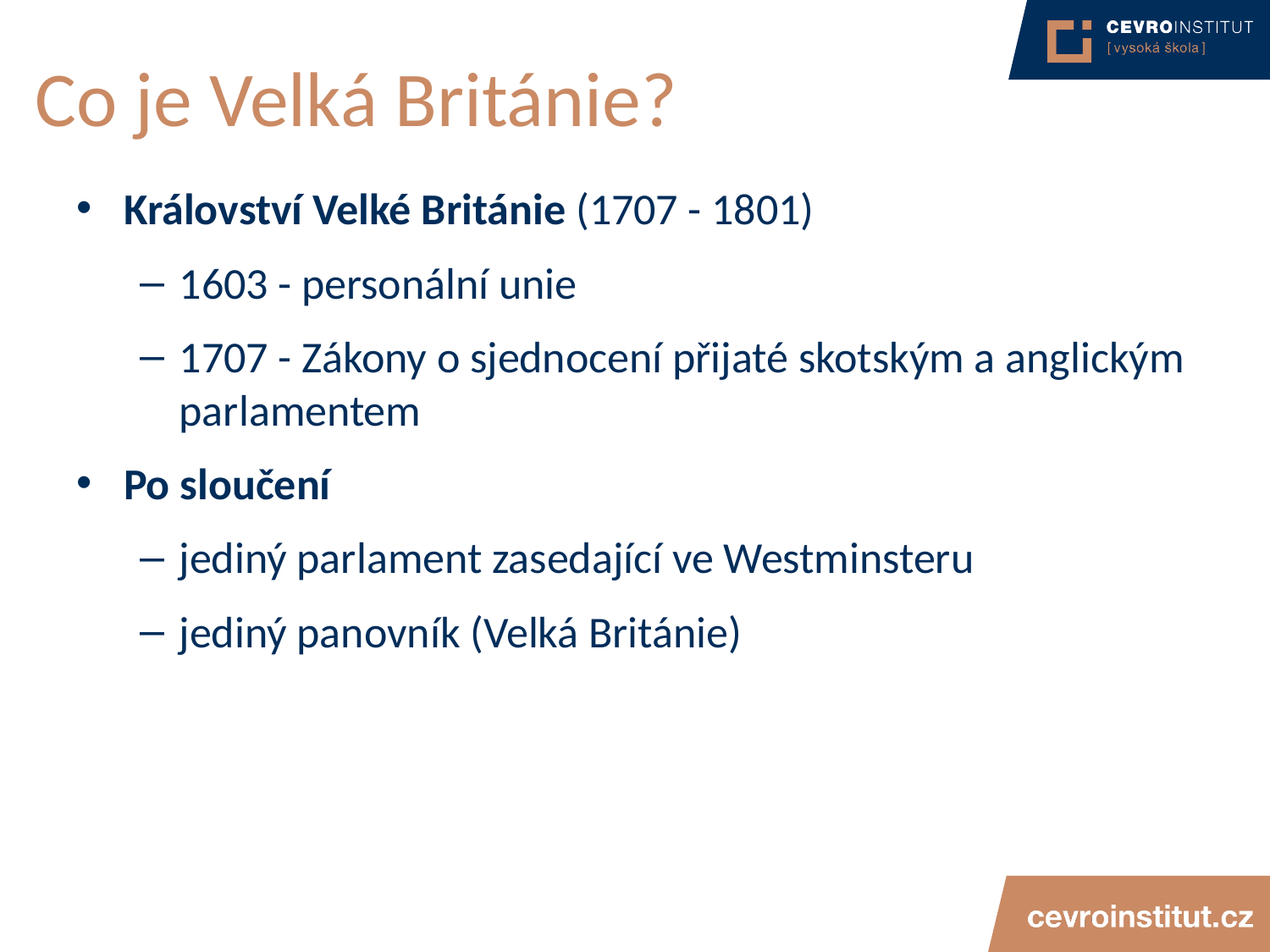

# Co je Velká Británie?
Království Velké Británie (1707 - 1801)
1603 - personální unie
1707 - Zákony o sjednocení přijaté skotským a anglickým parlamentem
Po sloučení
jediný parlament zasedající ve Westminsteru
jediný panovník (Velká Británie)